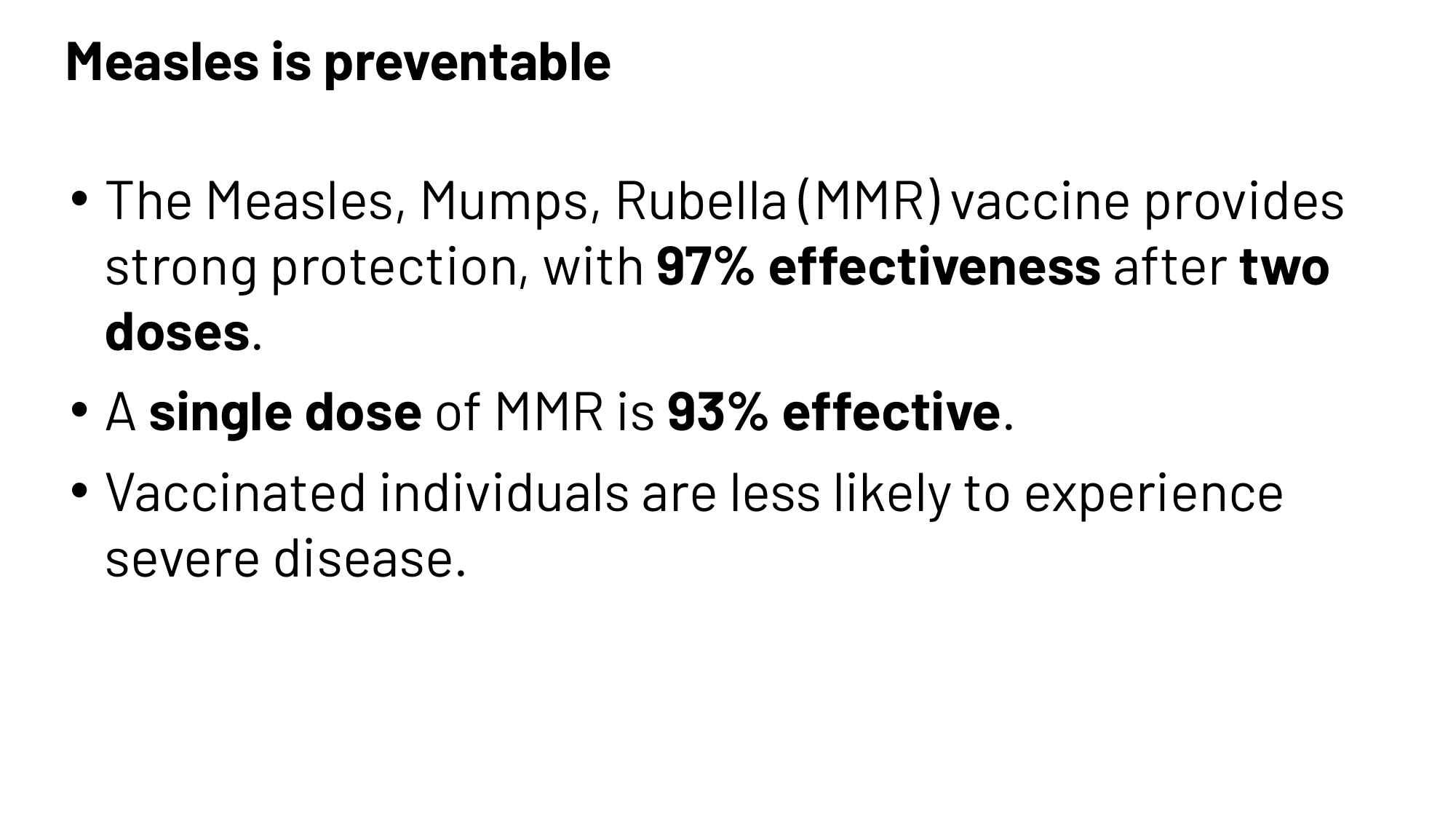

Measles is preventable
The Measles, Mumps, Rubella (MMR) vaccine provides strong protection, with 97% effectiveness after two doses.
A single dose of MMR is 93% effective.
Vaccinated individuals are less likely to experience severe disease.